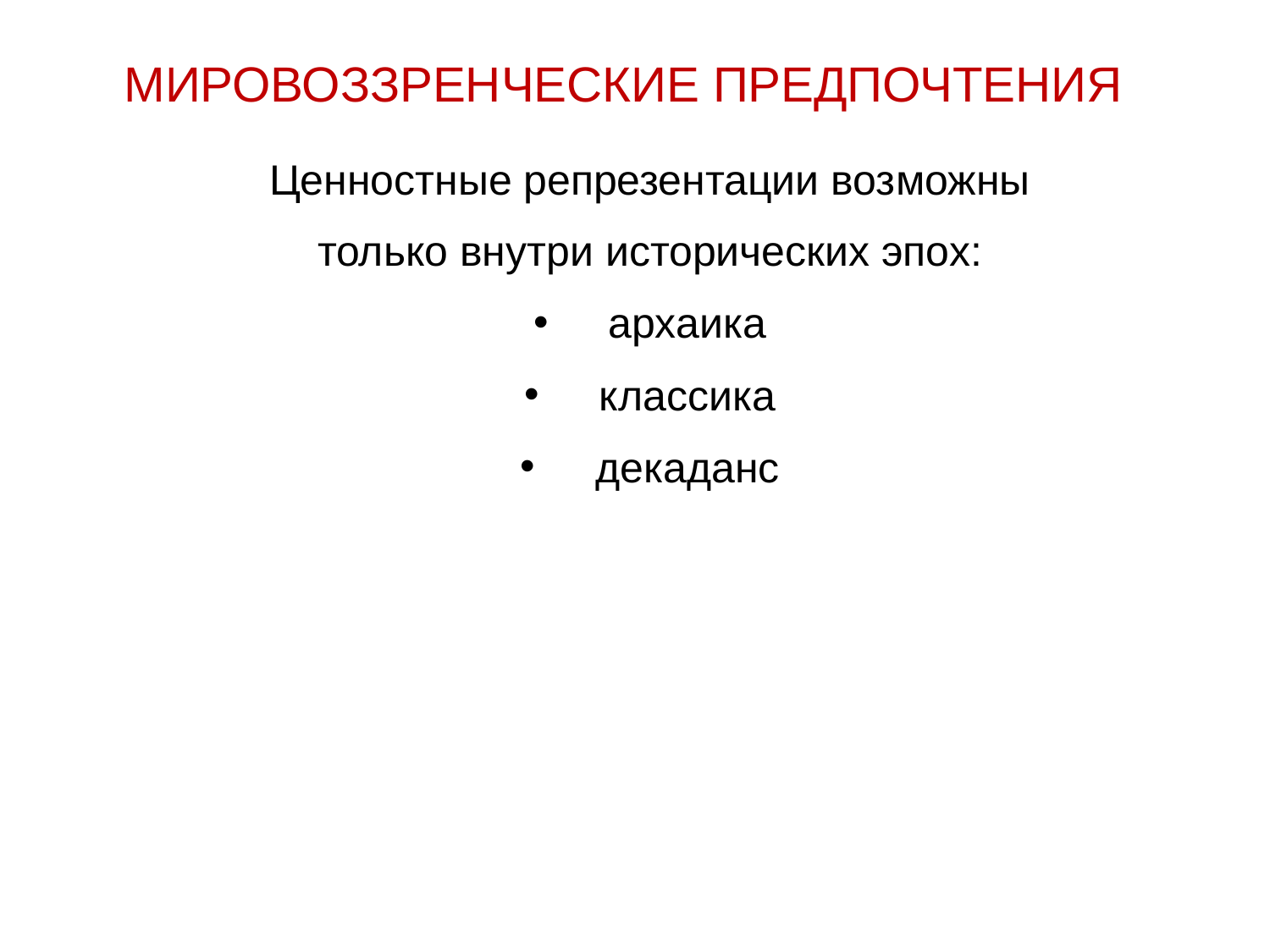

МИРОВОЗЗРЕНЧЕСКИЕ ПРЕДПОЧТЕНИЯ

Ценностные репрезентации возможны
только внутри исторических эпох:
архаика
классика
декаданс

15